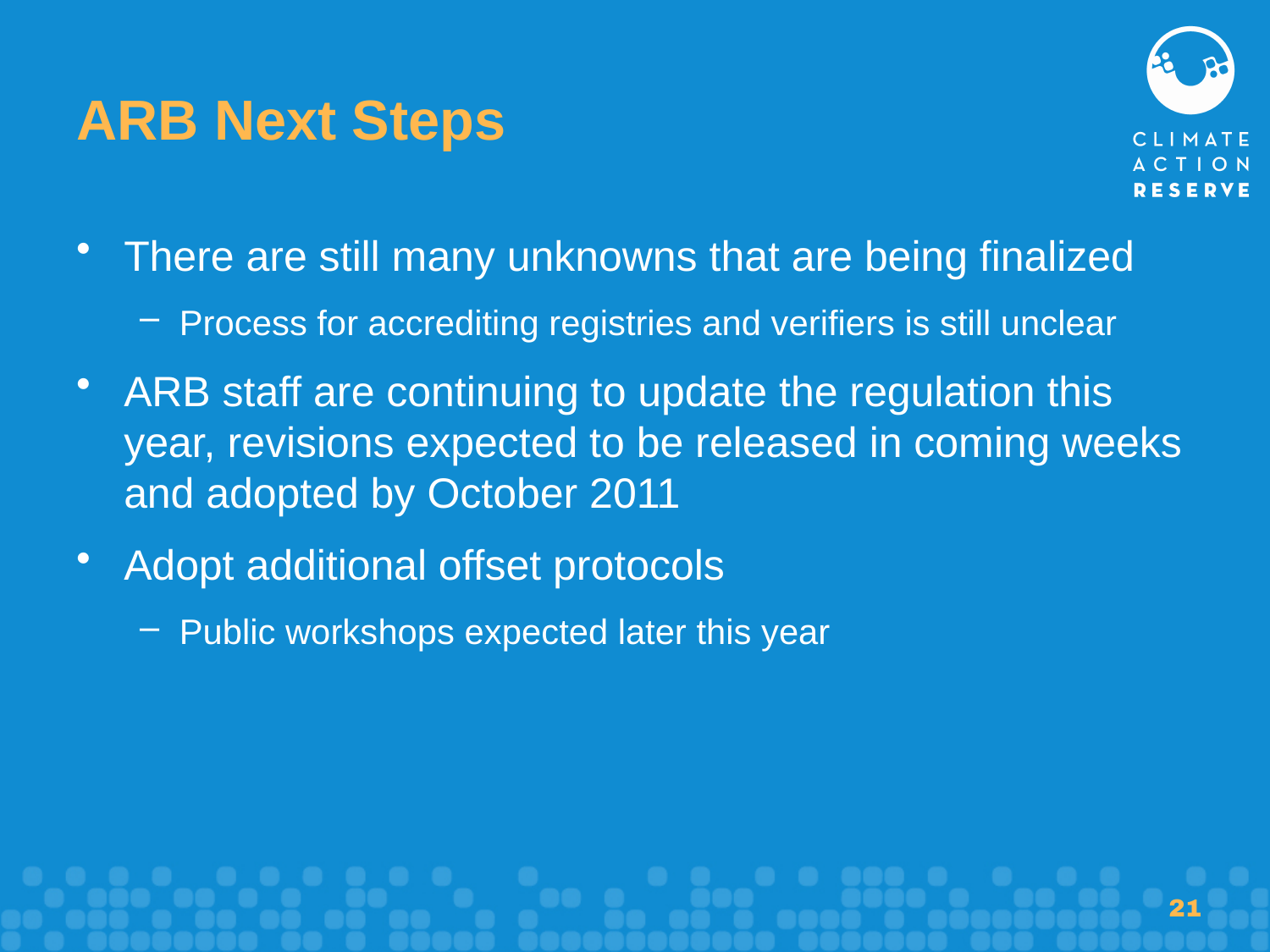

# ARB Next Steps
There are still many unknowns that are being finalized
Process for accrediting registries and verifiers is still unclear
ARB staff are continuing to update the regulation this year, revisions expected to be released in coming weeks and adopted by October 2011
Adopt additional offset protocols
Public workshops expected later this year